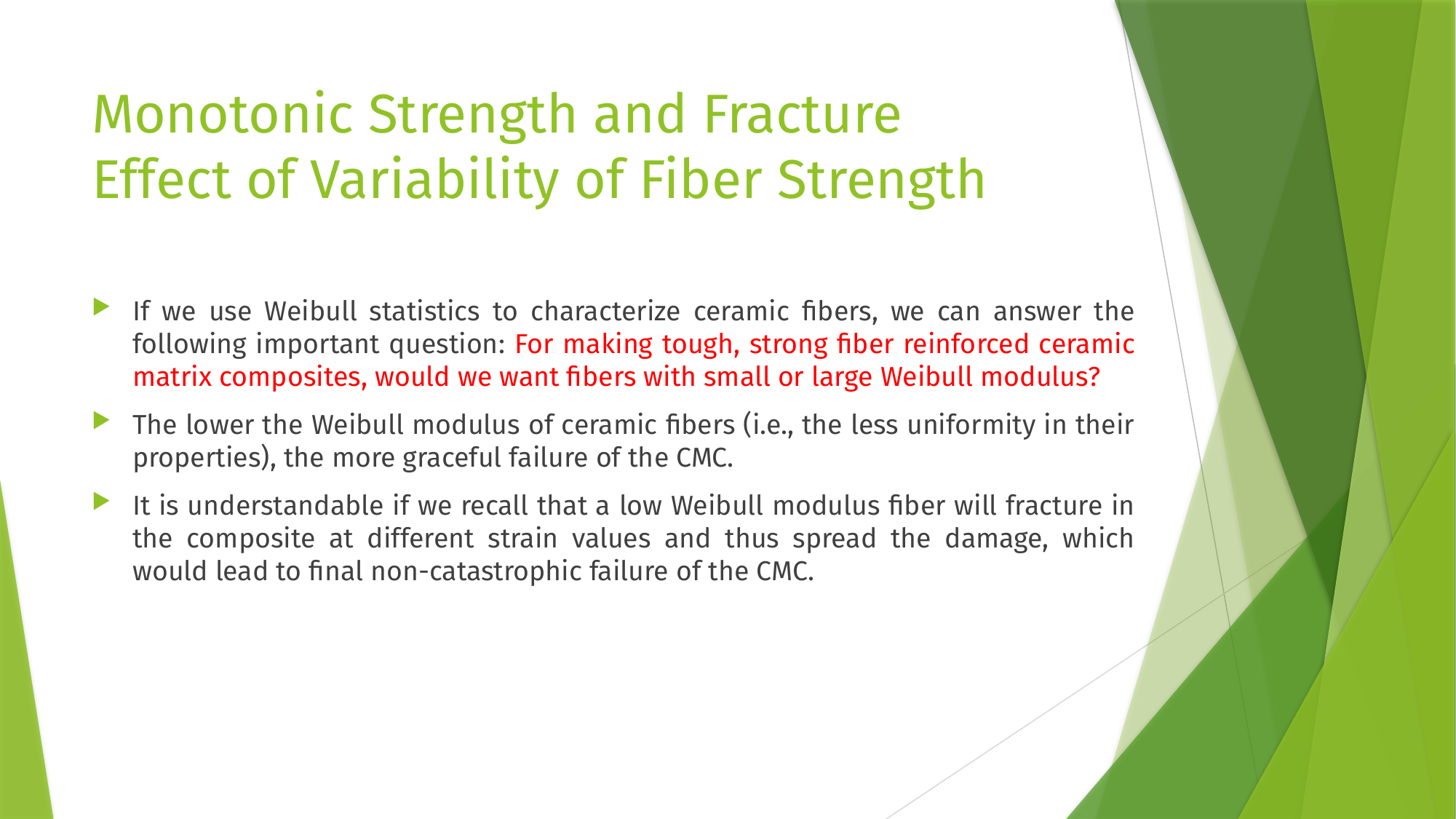

# Monotonic Strength and Fracture Effect of Variability of Fiber Strength
If we use Weibull statistics to characterize ceramic fibers, we can answer the following important question: For making tough, strong fiber reinforced ceramic matrix composites, would we want fibers with small or large Weibull modulus?
The lower the Weibull modulus of ceramic fibers (i.e., the less uniformity in their properties), the more graceful failure of the CMC.
It is understandable if we recall that a low Weibull modulus fiber will fracture in the composite at different strain values and thus spread the damage, which would lead to final non-catastrophic failure of the CMC.